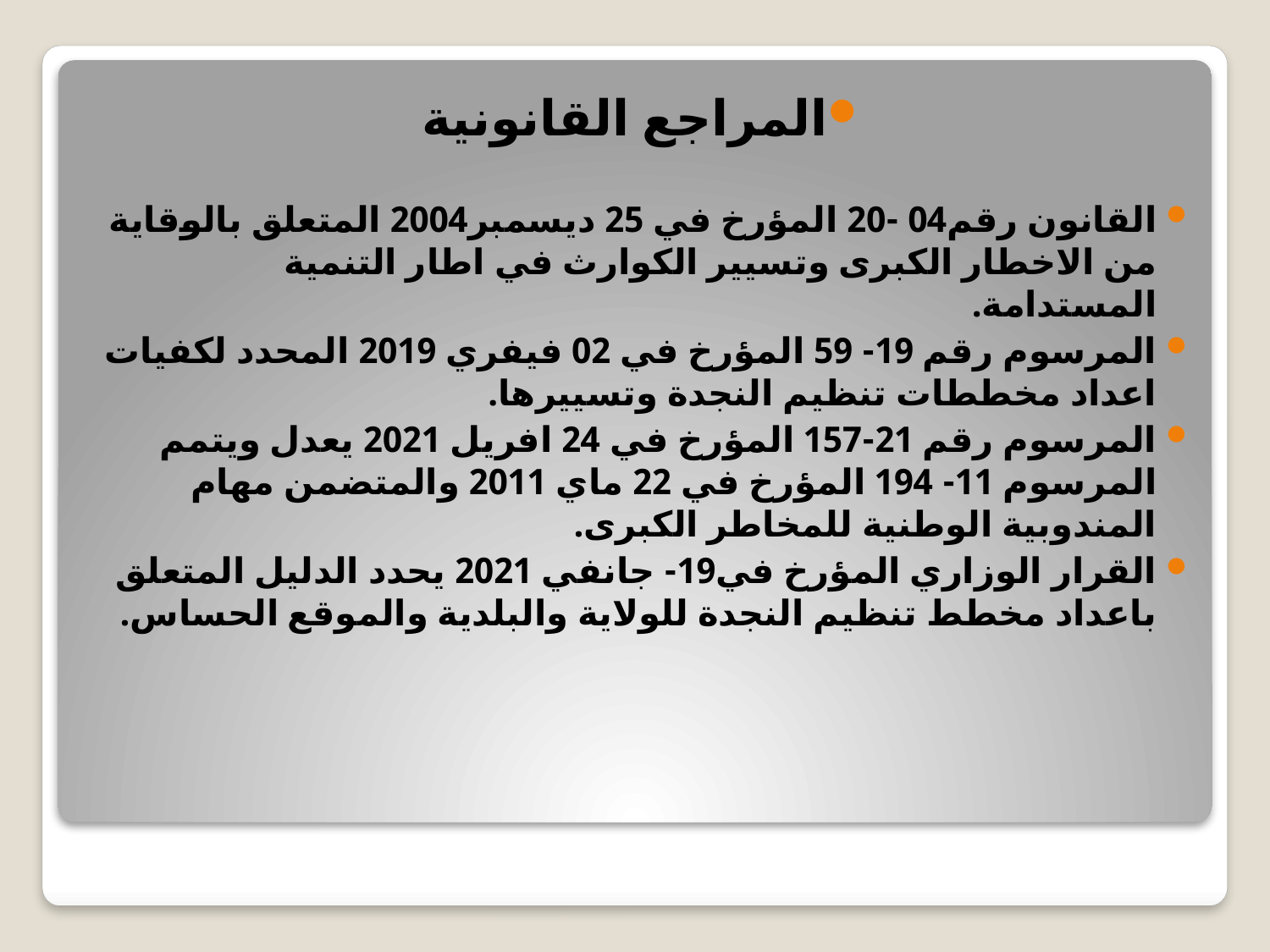

المراجع القانونية

القانون رقم04 -20 المؤرخ في 25 ديسمبر2004 المتعلق بالوقاية من الاخطار الكبرى وتسيير الكوارث في اطار التنمية المستدامة.
المرسوم رقم 19- 59 المؤرخ في 02 فيفري 2019 المحدد لكفيات اعداد مخططات تنظيم النجدة وتسييرها.
المرسوم رقم 21-157 المؤرخ في 24 افريل 2021 يعدل ويتمم المرسوم 11- 194 المؤرخ في 22 ماي 2011 والمتضمن مهام المندوبية الوطنية للمخاطر الكبرى.
القرار الوزاري المؤرخ في19- جانفي 2021 يحدد الدليل المتعلق باعداد مخطط تنظيم النجدة للولاية والبلدية والموقع الحساس.